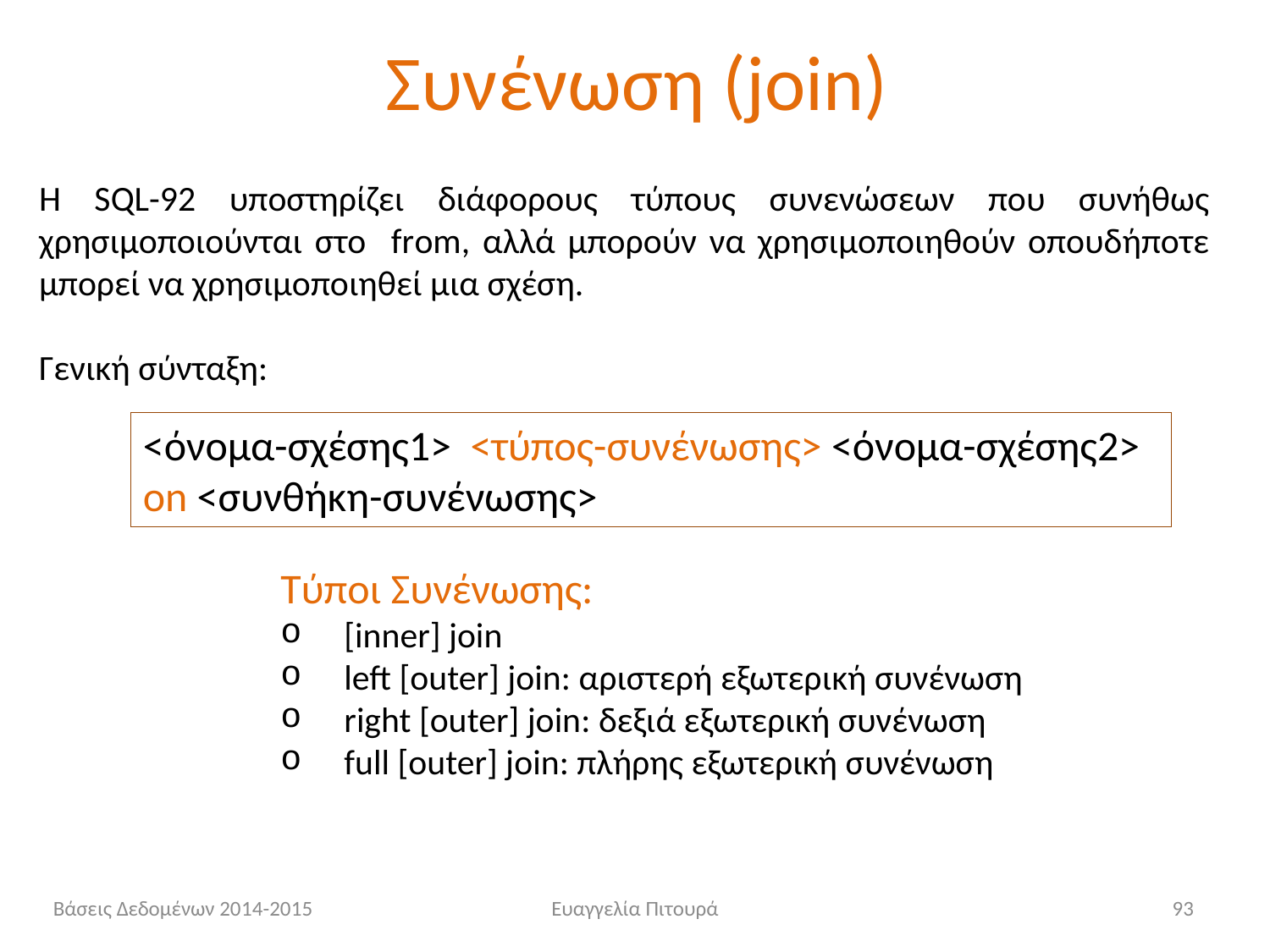

# Συνένωση (join)
Η SQL-92 υποστηρίζει διάφορους τύπους συνενώσεων που συνήθως χρησιμοποιούνται στο  from, αλλά μπορούν να χρησιμοποιηθούν οπουδήποτε μπορεί να χρησιμοποιηθεί μια σχέση.

Γενική σύνταξη:
<όνομα-σχέσης1>  <τύπος-συνένωσης> <όνομα-σχέσης2>
on <συνθήκη-συνένωσης>
Τύποι Συνένωσης:
[inner] join
left [outer] join: αριστερή εξωτερική συνένωση
right [outer] join: δεξιά εξωτερική συνένωση
full [outer] join: πλήρης εξωτερική συνένωση
Βάσεις Δεδομένων 2014-2015
Ευαγγελία Πιτουρά
93